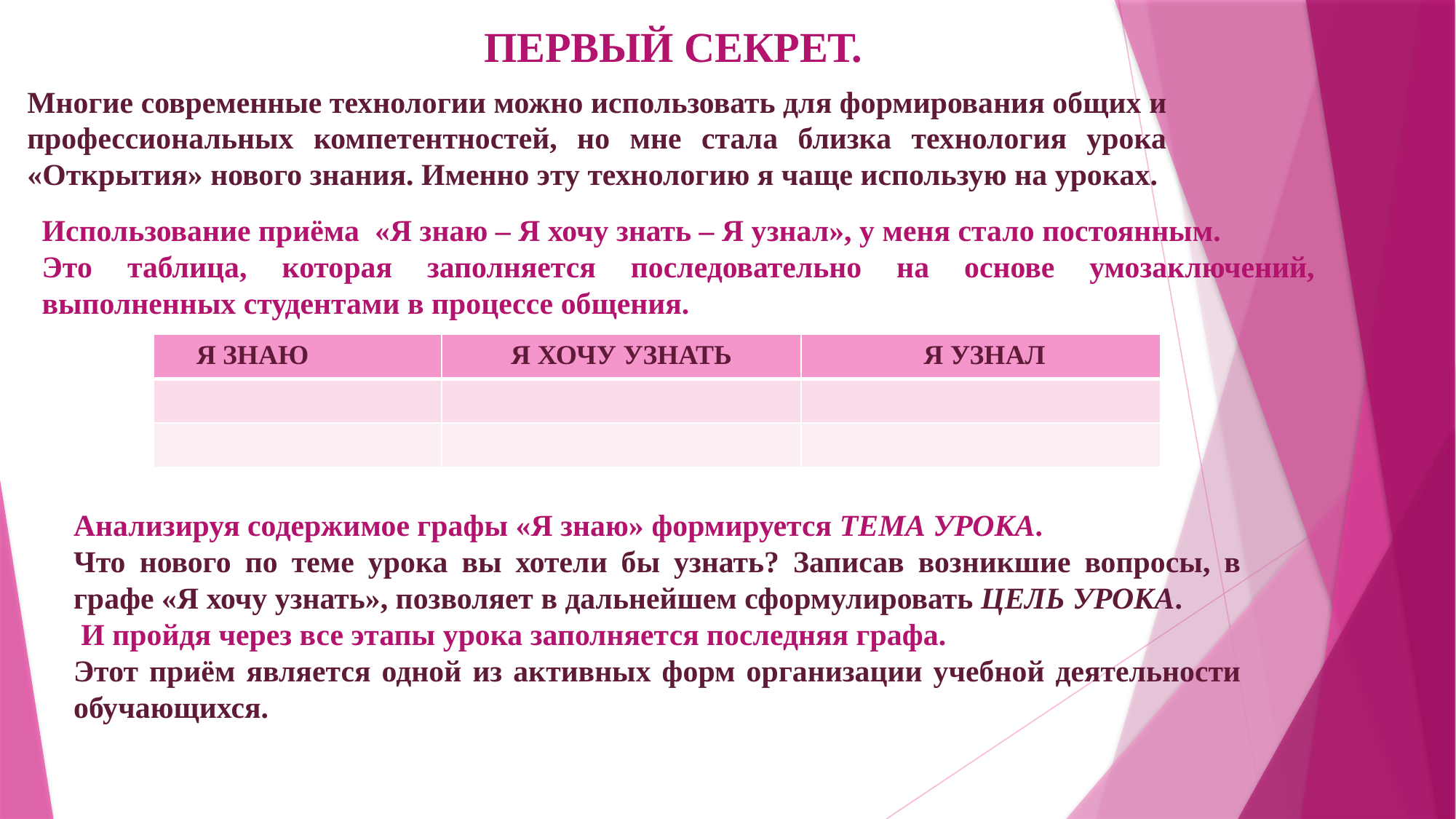

ПЕРВЫЙ СЕКРЕТ.
Многие современные технологии можно использовать для формирования общих и профессиональных компетентностей, но мне стала близка технология урока «Открытия» нового знания. Именно эту технологию я чаще использую на уроках.
Использование приёма  «Я знаю – Я хочу знать – Я узнал», у меня стало постоянным.
Это таблица, которая заполняется последовательно на основе умозаключений, выполненных студентами в процессе общения.
| Я ЗНАЮ | Я ХОЧУ УЗНАТЬ | Я УЗНАЛ |
| --- | --- | --- |
|  |  |  |
|  |  |  |
Анализируя содержимое графы «Я знаю» формируется ТЕМА УРОКА.
Что нового по теме урока вы хотели бы узнать? Записав возникшие вопросы, в графе «Я хочу узнать», позволяет в дальнейшем сформулировать ЦЕЛЬ УРОКА.
 И пройдя через все этапы урока заполняется последняя графа.
Этот приём является одной из активных форм организации учебной деятельности обучающихся.